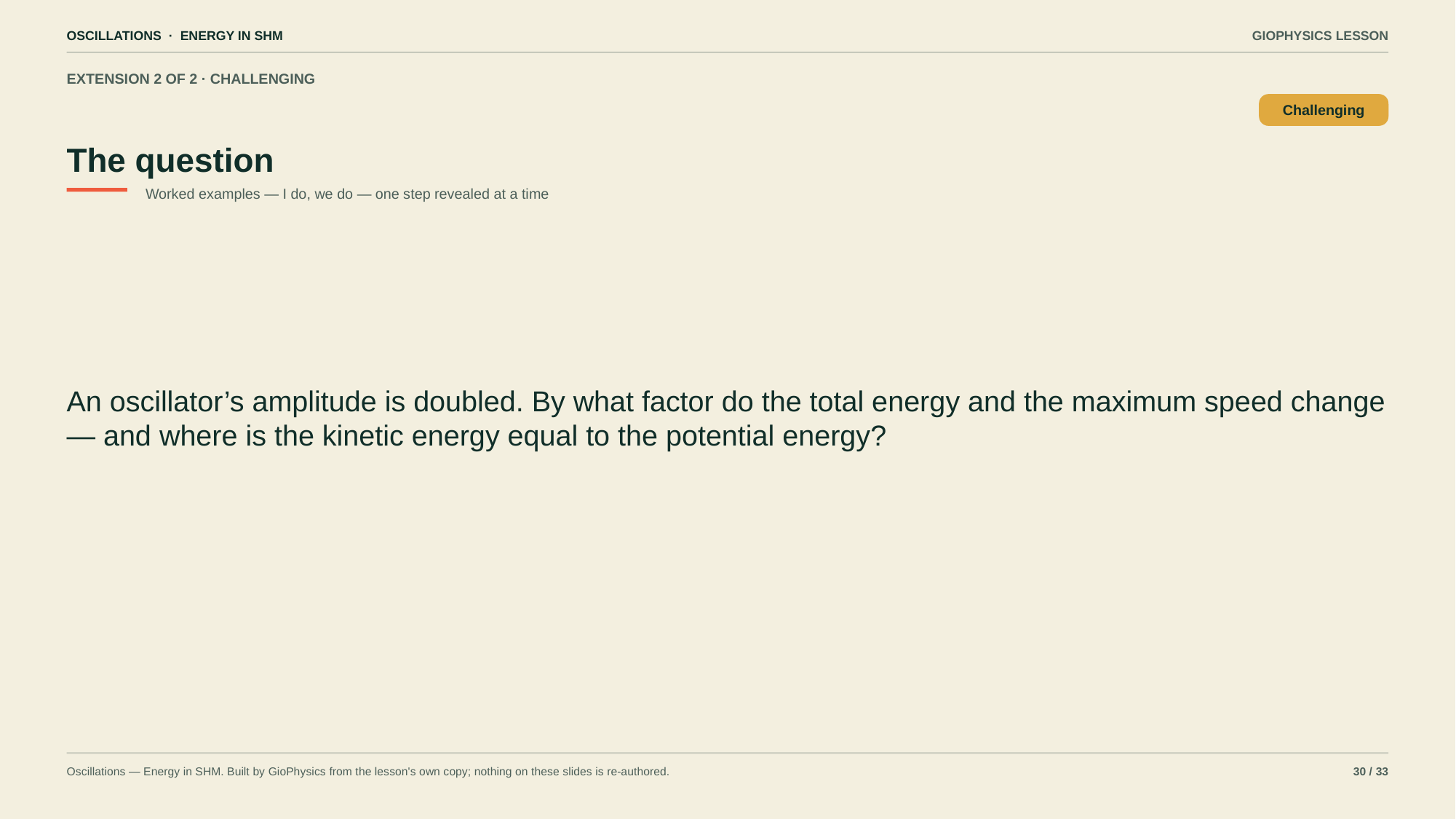

OSCILLATIONS  ·  ENERGY IN SHM
GIOPHYSICS LESSON

EXTENSION 2 OF 2 · CHALLENGING
The question

Challenging
Worked examples — I do, we do — one step revealed at a time

An oscillator’s amplitude is doubled. By what factor do the total energy and the maximum speed change — and where is the kinetic energy equal to the potential energy?

Oscillations — Energy in SHM. Built by GioPhysics from the lesson's own copy; nothing on these slides is re-authored.
30 / 33